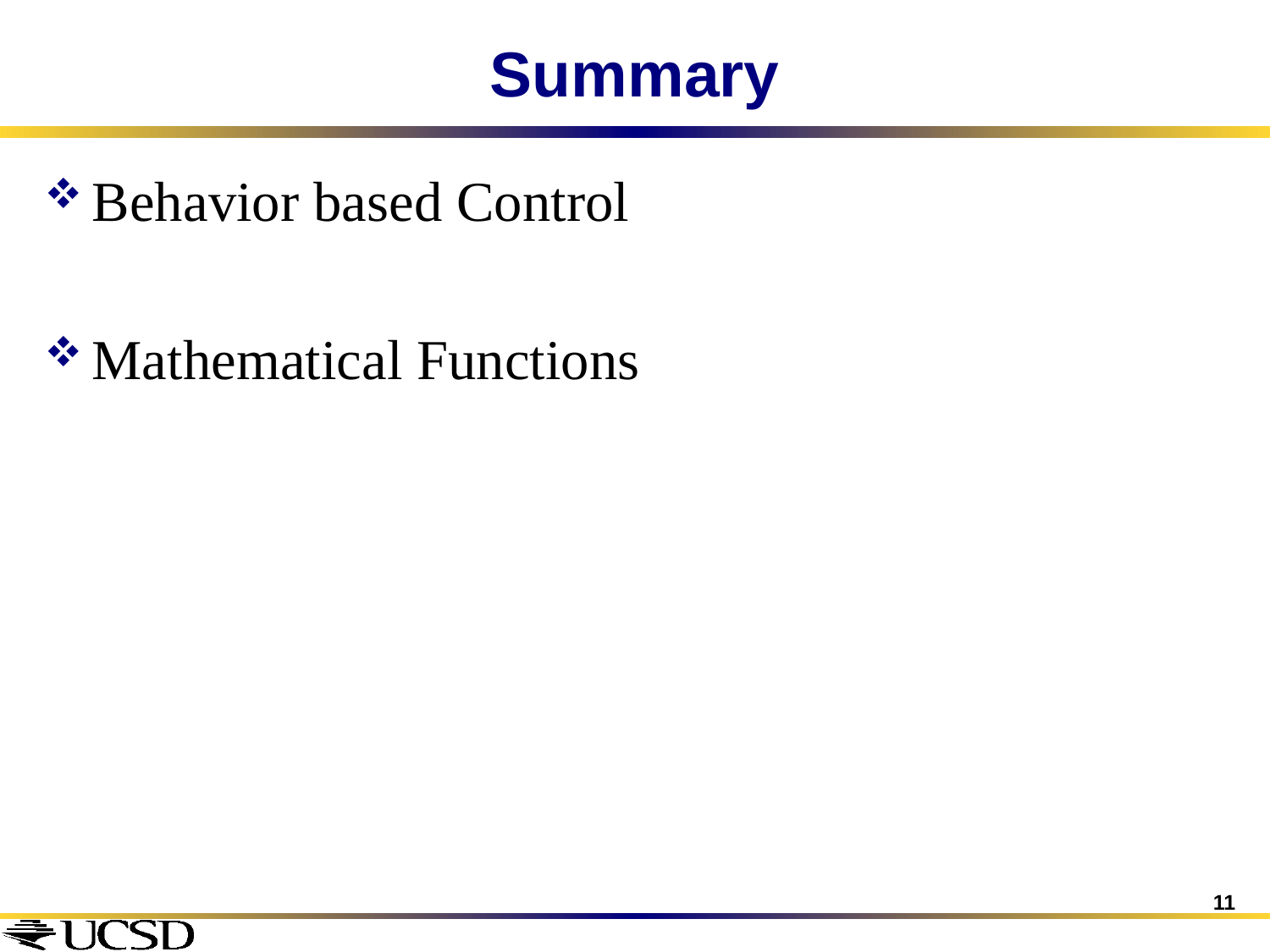

# Summary
Behavior based Control

Mathematical Functions
11